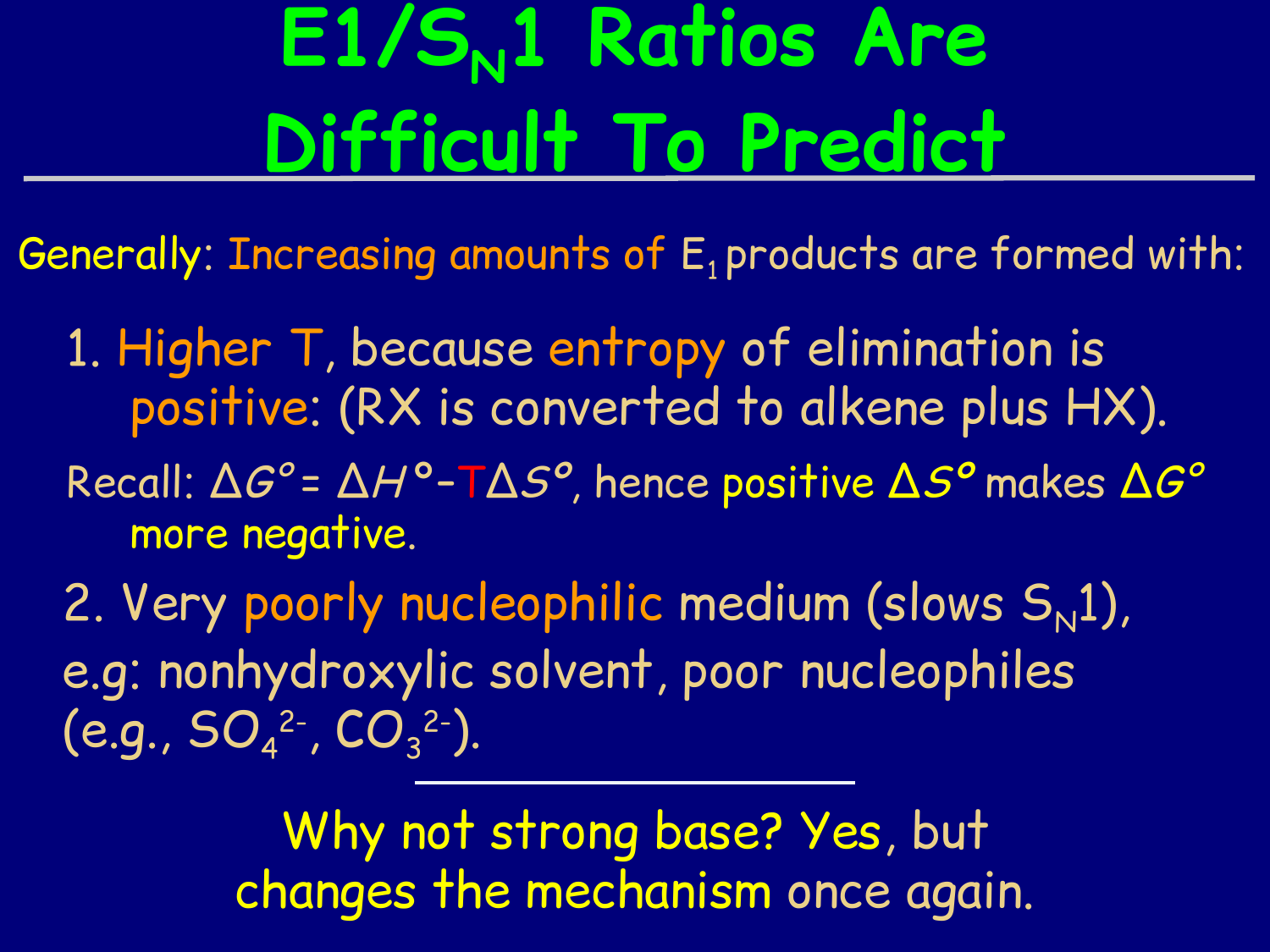

# E1/SN1 Ratios Are Difficult To Predict
Generally: Increasing amounts of E1 products are formed with:
1. Higher T, because entropy of elimination is positive: (RX is converted to alkene plus HX).
Recall: ∆G° = ∆H º–T∆Sº, hence positive ∆Sº makes ∆G°  more negative.
2. Very poorly nucleophilic medium (slows SN1), e.g: nonhydroxylic solvent, poor nucleophiles (e.g., SO42-, CO32-).
Why not strong base? Yes, but changes the mechanism once again.